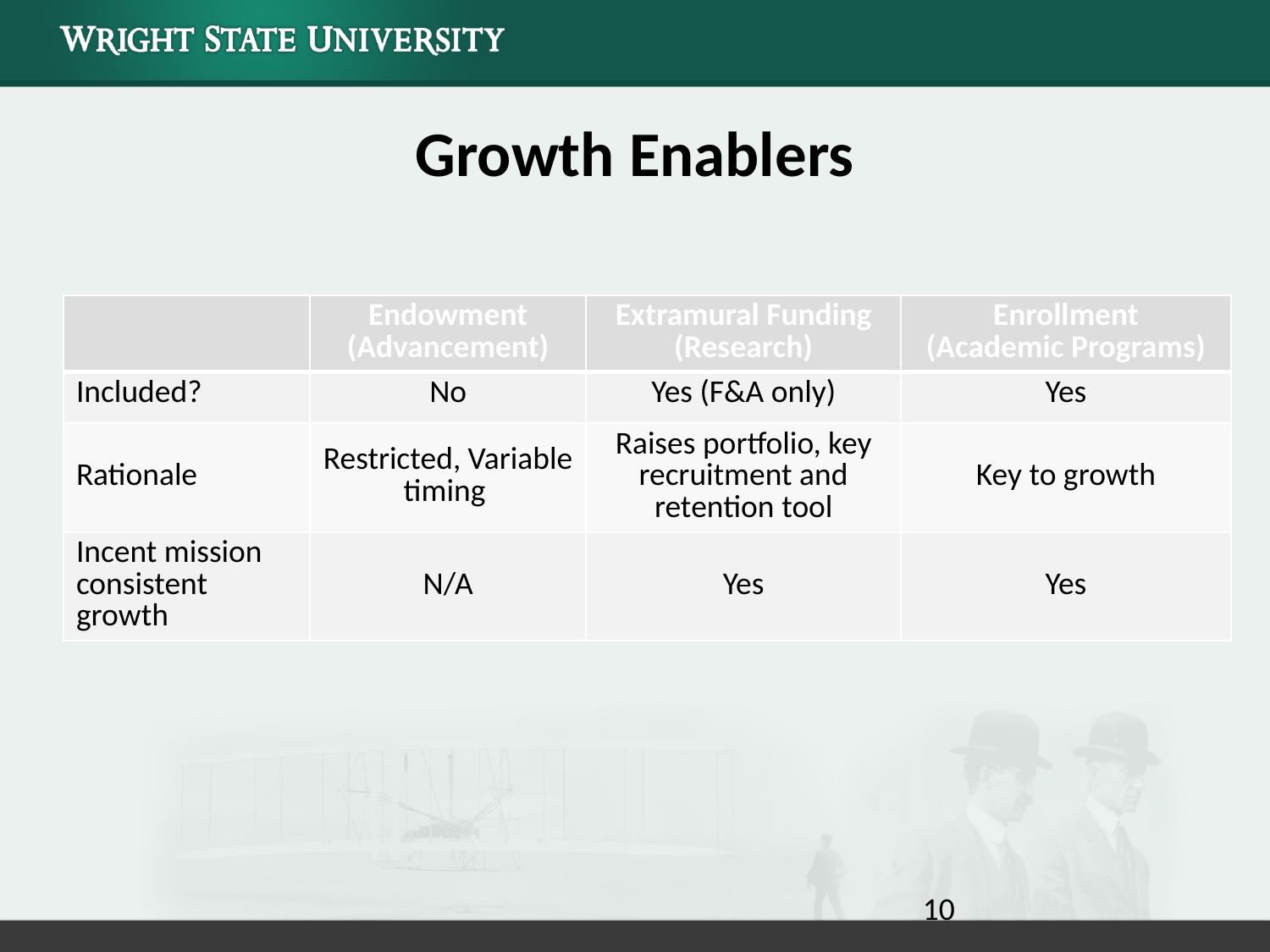

# Growth Enablers
|  | Endowment (Advancement) | Extramural Funding (Research) | Enrollment (Academic Programs) |
| --- | --- | --- | --- |
| Included? | No | Yes (F&A only) | Yes |
| Rationale | Restricted, Variable timing | Raises portfolio, key recruitment and retention tool | Key to growth |
| Incent mission consistent growth | N/A | Yes | Yes |
10